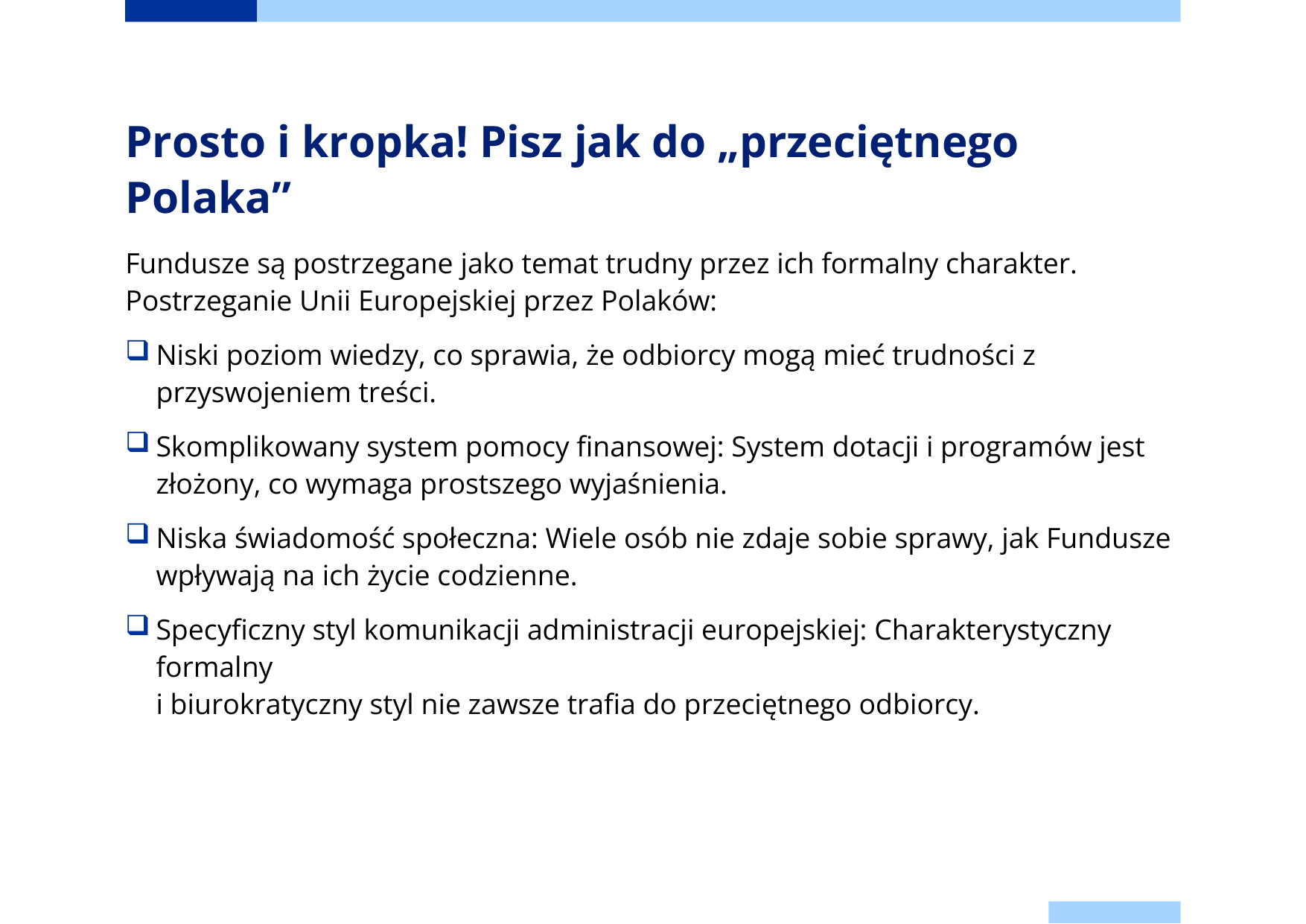

# Prosto i kropka! Pisz jak do „przeciętnego Polaka”
Fundusze są postrzegane jako temat trudny przez ich formalny charakter. Postrzeganie Unii Europejskiej przez Polaków:
Niski poziom wiedzy, co sprawia, że odbiorcy mogą mieć trudności z przyswojeniem treści.
Skomplikowany system pomocy finansowej: System dotacji i programów jest złożony, co wymaga prostszego wyjaśnienia.
Niska świadomość społeczna: Wiele osób nie zdaje sobie sprawy, jak Fundusze wpływają na ich życie codzienne.
Specyficzny styl komunikacji administracji europejskiej: Charakterystyczny formalny
i biurokratyczny styl nie zawsze trafia do przeciętnego odbiorcy.